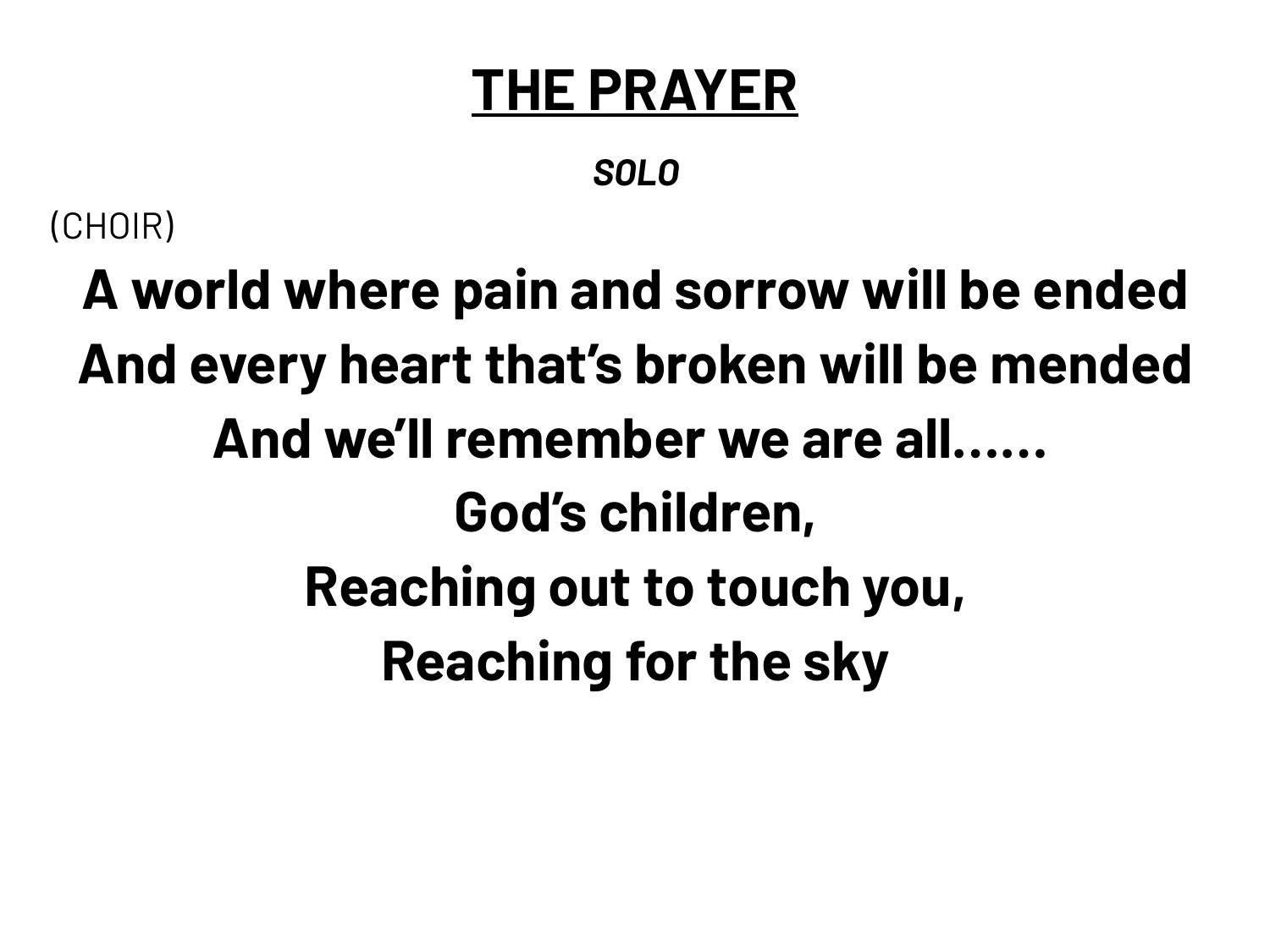

# THE PRAYER
SOLO
(CHOIR)
A world where pain and sorrow will be ended
And every heart that’s broken will be mended
And we’ll remember we are all……
God’s children,
Reaching out to touch you,
Reaching for the sky